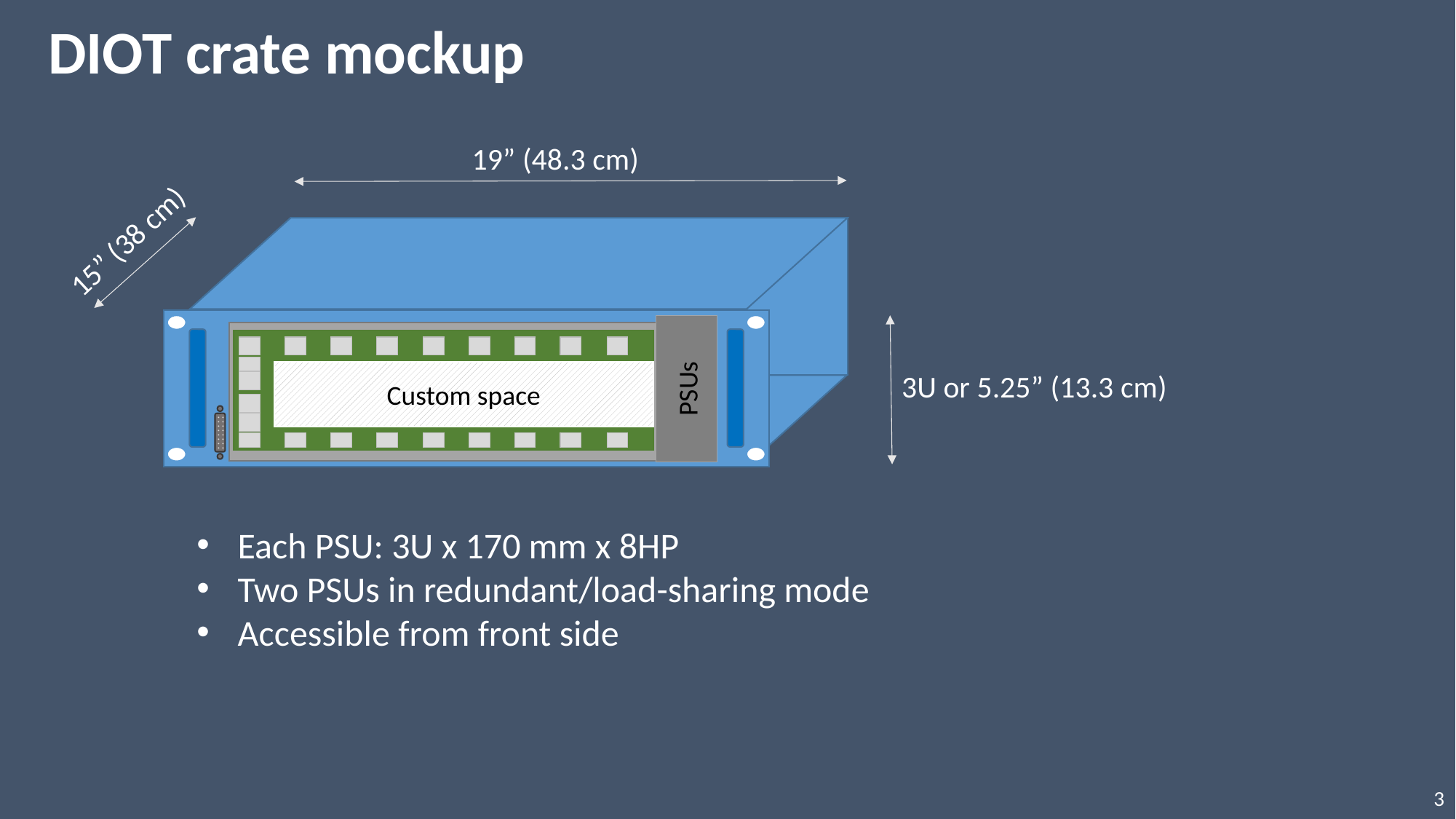

DIOT crate mockup
19” (48.3 cm)
15” (38 cm)

PSUs

Custom space

. . . . . . . .
. . . . . . . .

3U or 5.25” (13.3 cm)
Each PSU: 3U x 170 mm x 8HP
Two PSUs in redundant/load-sharing mode
Accessible from front side
3